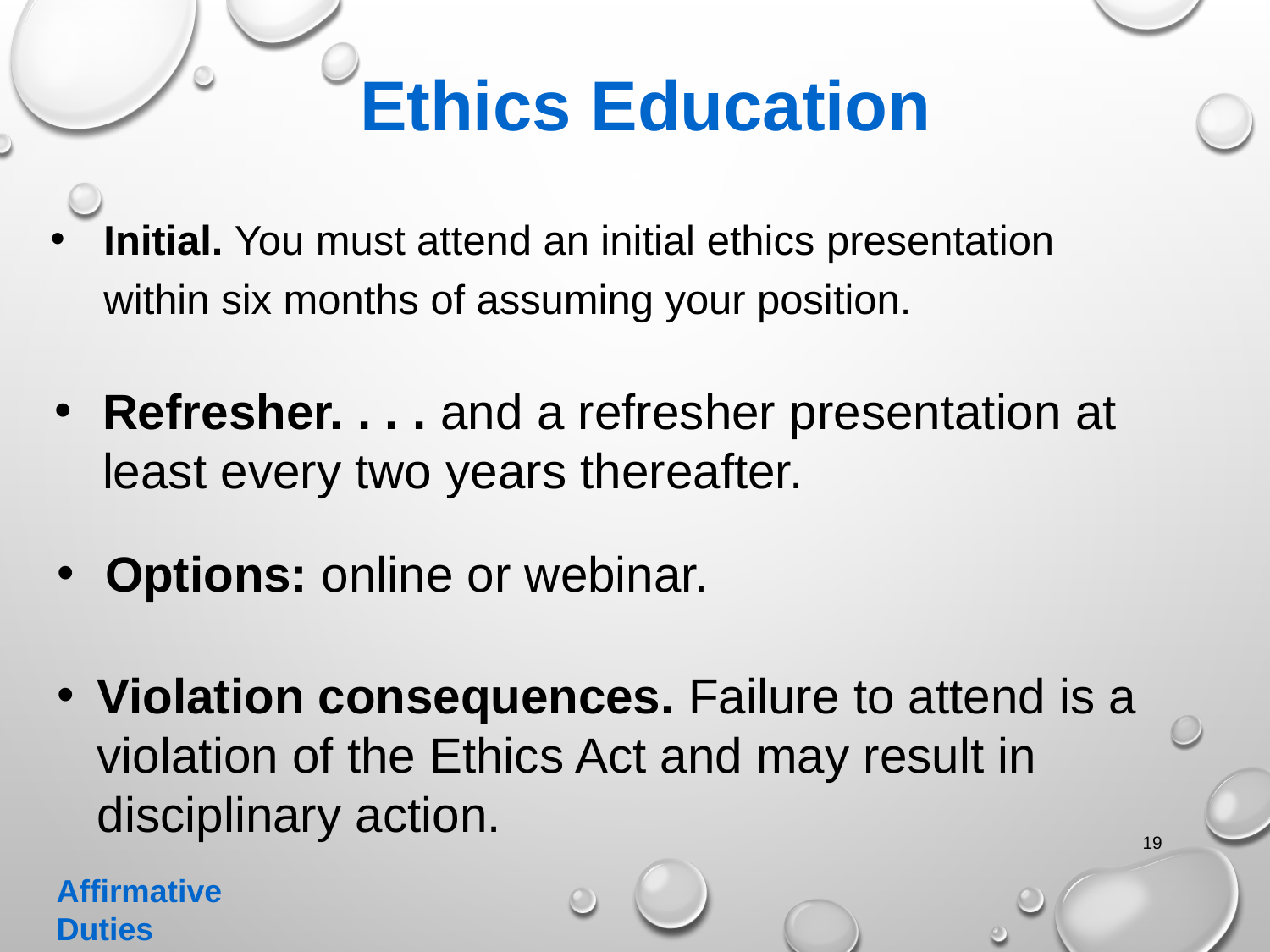

# Ethics Education
Initial. You must attend an initial ethics presentation within six months of assuming your position.

Refresher. . . . and a refresher presentation at least every two years thereafter.

Options: online or webinar.

Violation consequences. Failure to attend is a violation of the Ethics Act and may result in disciplinary action.

19
Affirmative Duties